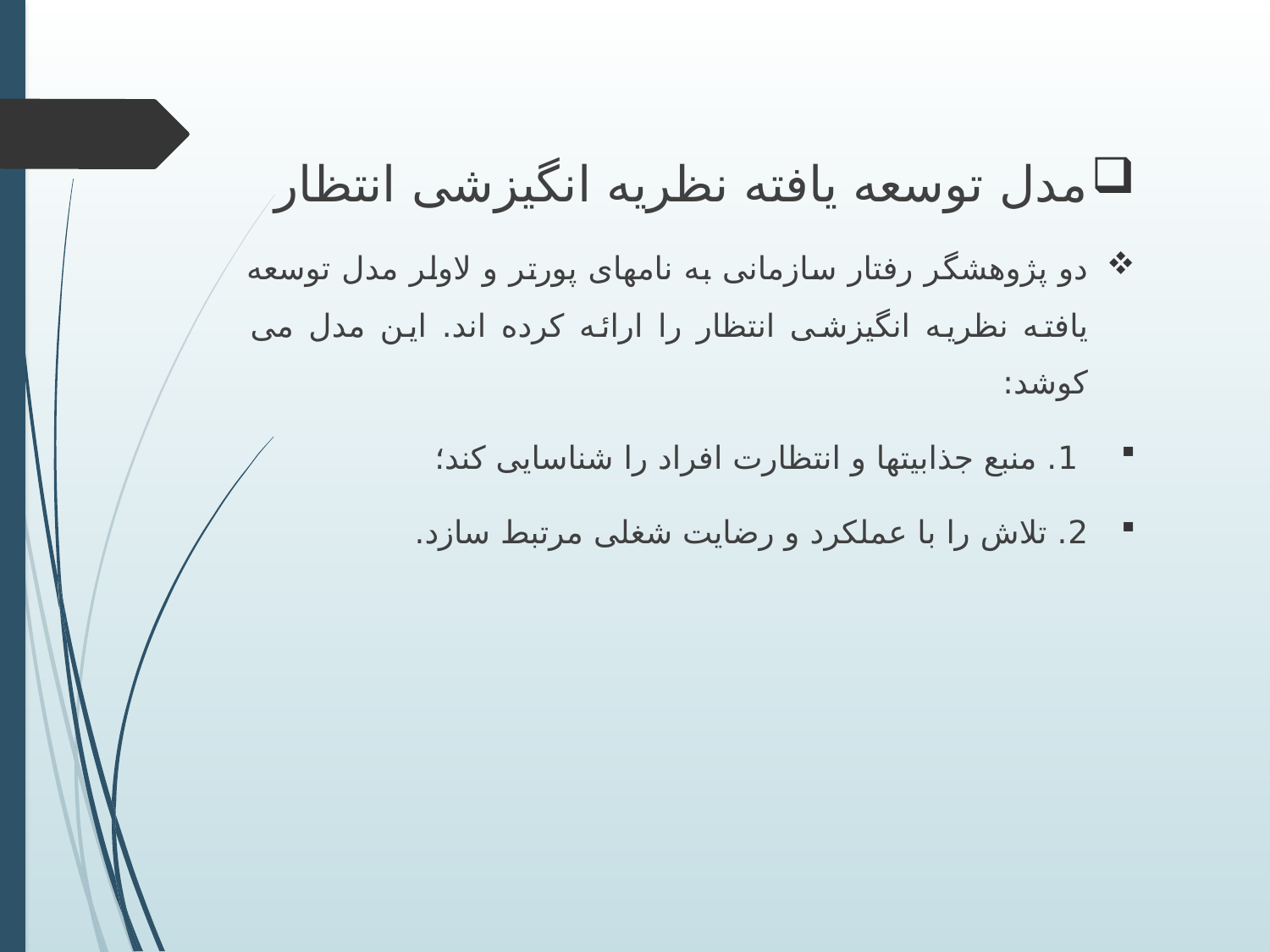

مدل توسعه یافته نظریه انگیزشی انتظار
دو پژوهشگر رفتار سازمانی به نامهای پورتر و لاولر مدل توسعه یافته نظریه انگیزشی انتظار را ارائه کرده اند. این مدل می کوشد:
 1. منبع جذابیتها و انتظارت افراد را شناسایی کند؛
2. تلاش را با عملکرد و رضایت شغلی مرتبط سازد.